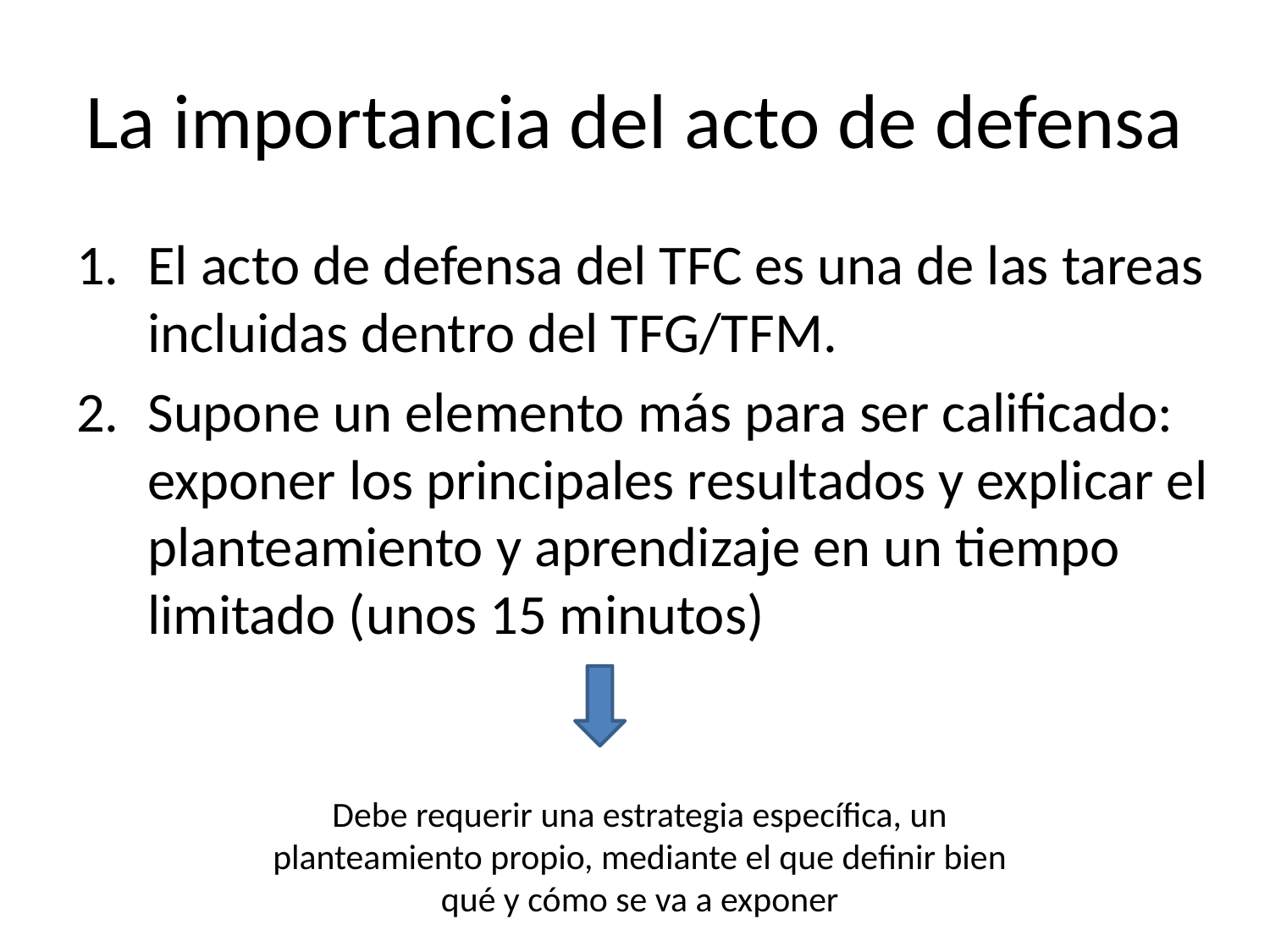

# La importancia del acto de defensa
El acto de defensa del TFC es una de las tareas incluidas dentro del TFG/TFM.
Supone un elemento más para ser calificado: exponer los principales resultados y explicar el planteamiento y aprendizaje en un tiempo limitado (unos 15 minutos)

Debe requerir una estrategia específica, un planteamiento propio, mediante el que definir bien qué y cómo se va a exponer